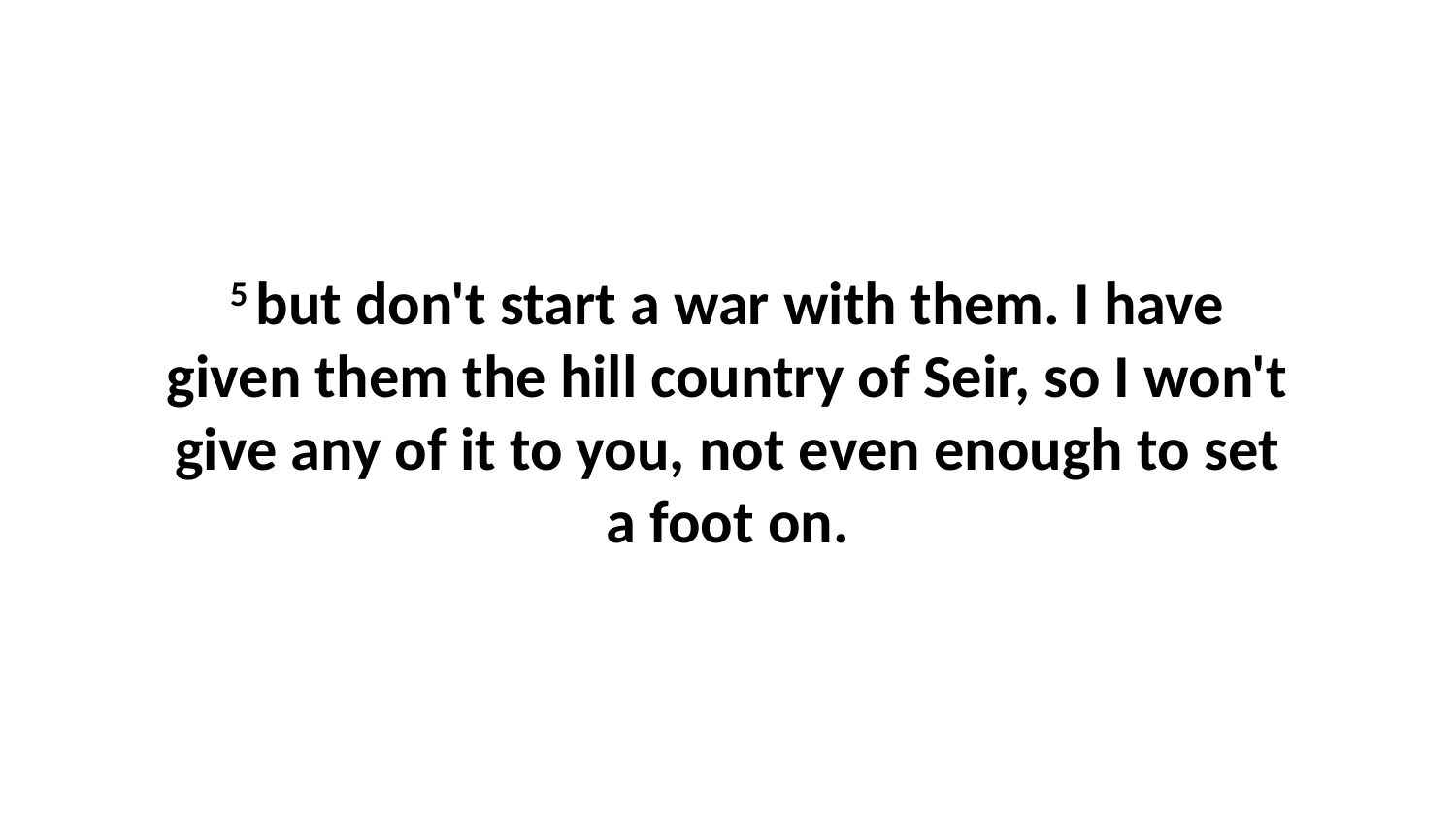

5 but don't start a war with them. I have given them the hill country of Seir, so I won't give any of it to you, not even enough to set a foot on.